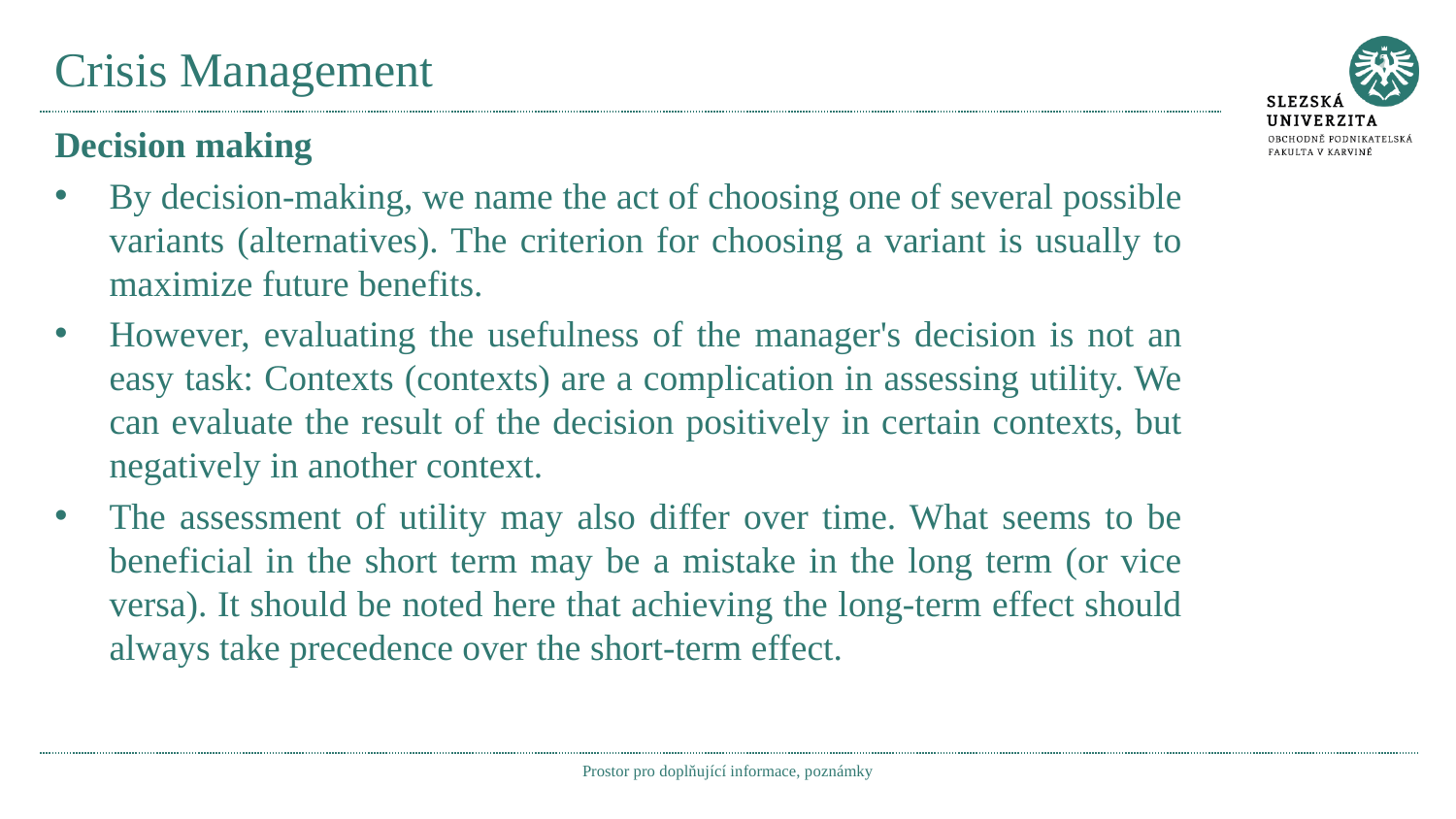

# Crisis Management
Decision making
By decision-making, we name the act of choosing one of several possible variants (alternatives). The criterion for choosing a variant is usually to maximize future benefits.
However, evaluating the usefulness of the manager's decision is not an easy task: Contexts (contexts) are a complication in assessing utility. We can evaluate the result of the decision positively in certain contexts, but negatively in another context.
The assessment of utility may also differ over time. What seems to be beneficial in the short term may be a mistake in the long term (or vice versa). It should be noted here that achieving the long-term effect should always take precedence over the short-term effect.
Prostor pro doplňující informace, poznámky